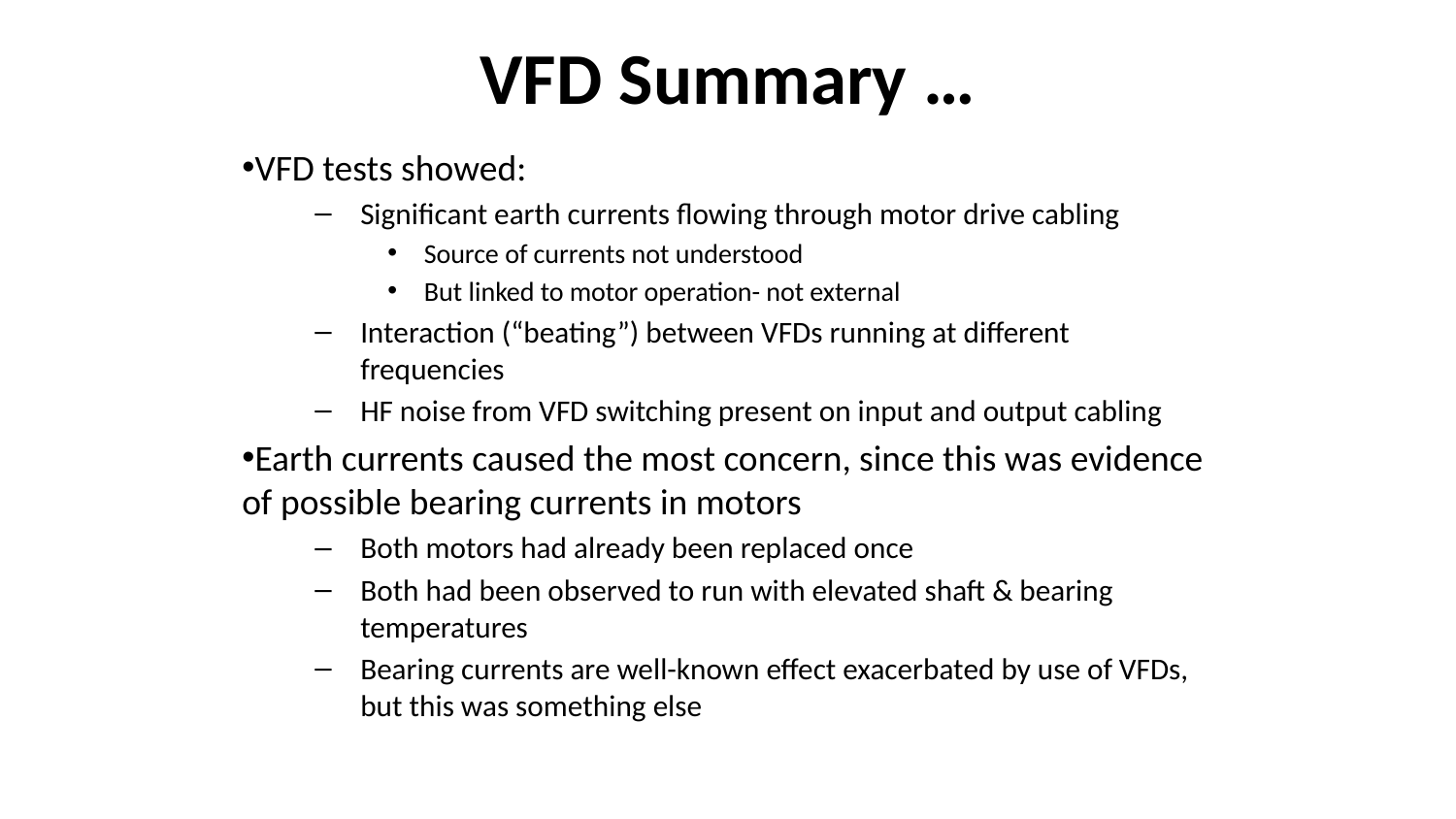

# VFD Summary …
VFD tests showed:
Significant earth currents flowing through motor drive cabling
Source of currents not understood
But linked to motor operation- not external
Interaction (“beating”) between VFDs running at different frequencies
HF noise from VFD switching present on input and output cabling
Earth currents caused the most concern, since this was evidence of possible bearing currents in motors
Both motors had already been replaced once
Both had been observed to run with elevated shaft & bearing temperatures
Bearing currents are well-known effect exacerbated by use of VFDs, but this was something else